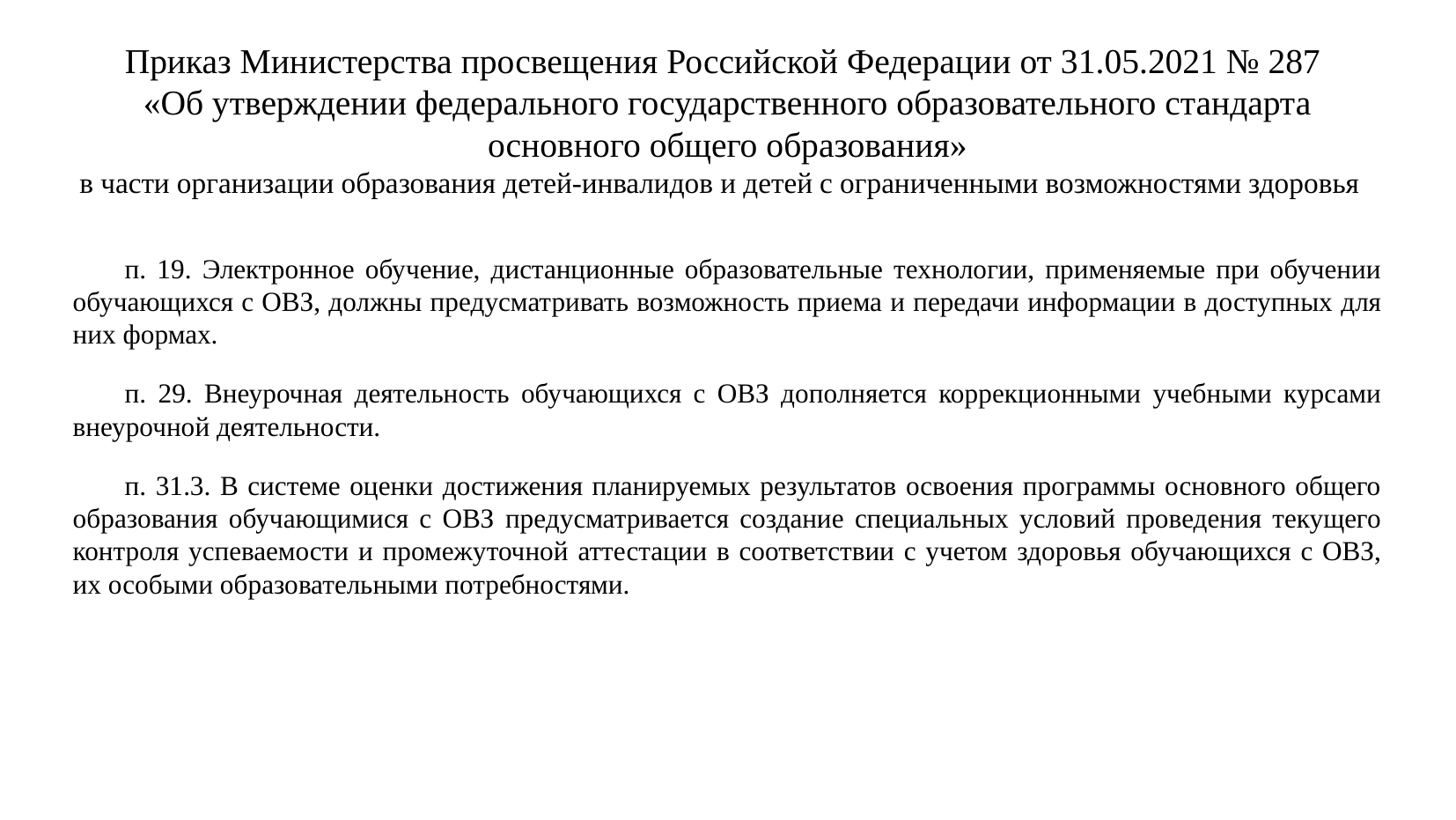

# Приказ Министерства просвещения Российской Федерации от 31.05.2021 № 287 «Об утверждении федерального государственного образовательного стандарта основного общего образования» в части организации образования детей-инвалидов и детей с ограниченными возможностями здоровья
п. 19. Электронное обучение, дистанционные образовательные технологии, применяемые при обучении обучающихся с ОВЗ, должны предусматривать возможность приема и передачи информации в доступных для них формах.
п. 29. Внеурочная деятельность обучающихся с ОВЗ дополняется коррекционными учебными курсами внеурочной деятельности.
п. 31.3. В системе оценки достижения планируемых результатов освоения программы основного общего образования обучающимися с ОВЗ предусматривается создание специальных условий проведения текущего контроля успеваемости и промежуточной аттестации в соответствии с учетом здоровья обучающихся с ОВЗ, их особыми образовательными потребностями.